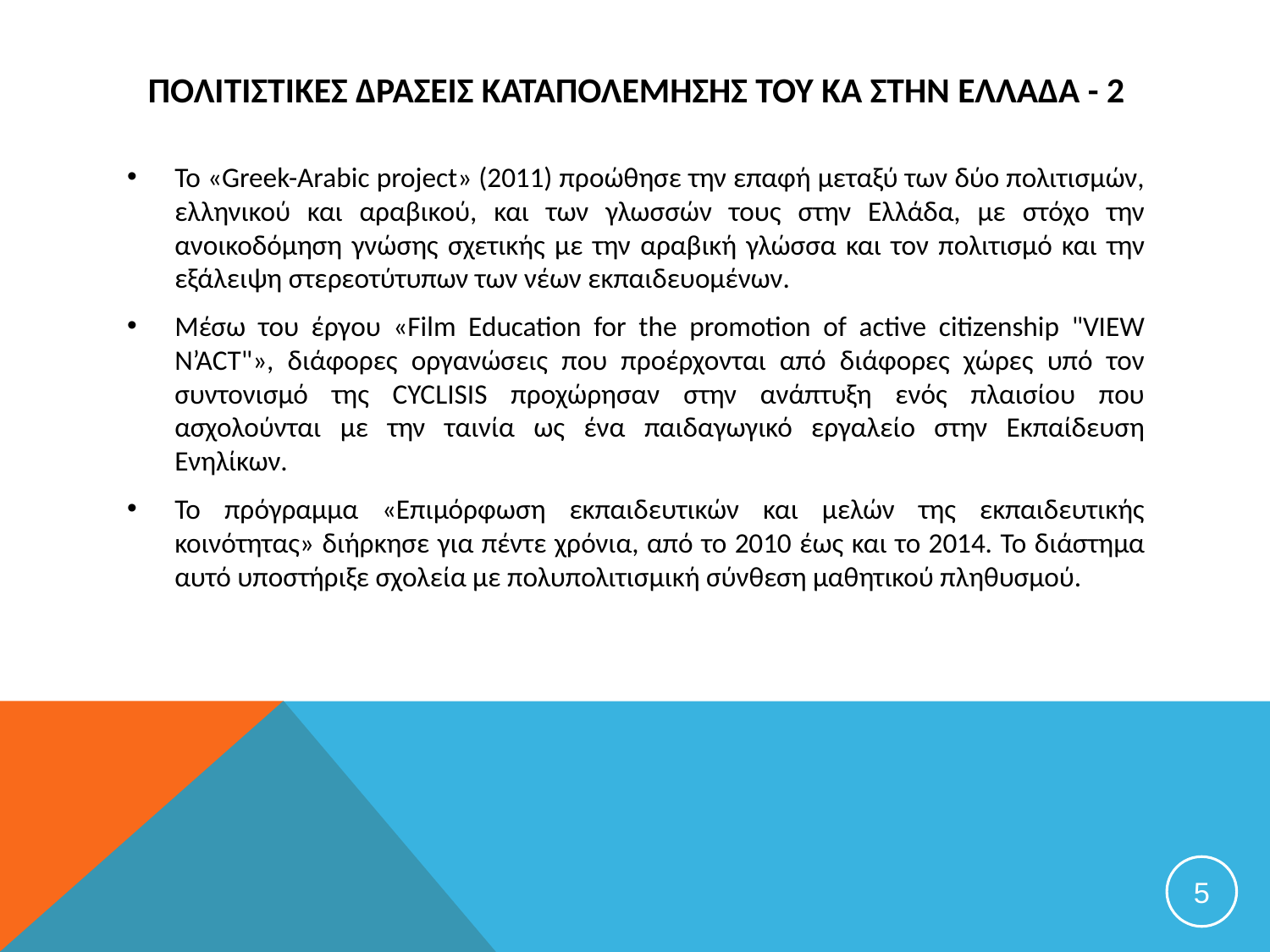

# ΠολιτιστικΕΣ ΔρΑσειΣ ΚαταπολΕμησηΣ του ΚΑ στην ΕλλΑδα - 2
Το «Greek-Arabic project» (2011) προώθησε την επαφή μεταξύ των δύο πολιτισμών, ελληνικού και αραβικού, και των γλωσσών τους στην Ελλάδα, με στόχο την ανοικοδόμηση γνώσης σχετικής με την αραβική γλώσσα και τον πολιτισμό και την εξάλειψη στερεοτύτυπων των νέων εκπαιδευομένων.
Μέσω του έργου «Film Education for the promotion of active citizenship "VIEW N’ACT"», διάφορες οργανώσεις που προέρχονται από διάφορες χώρες υπό τον συντονισμό της CYCLISIS προχώρησαν στην ανάπτυξη ενός πλαισίου που ασχολούνται με την ταινία ως ένα παιδαγωγικό εργαλείο στην Εκπαίδευση Ενηλίκων.
Το πρόγραμμα «Επιμόρφωση εκπαιδευτικών και μελών της εκπαιδευτικής κοινότητας» διήρκησε για πέντε χρόνια, από το 2010 έως και το 2014. Το διάστημα αυτό υποστήριξε σχολεία με πολυπολιτισμική σύνθεση μαθητικού πληθυσμού.
5